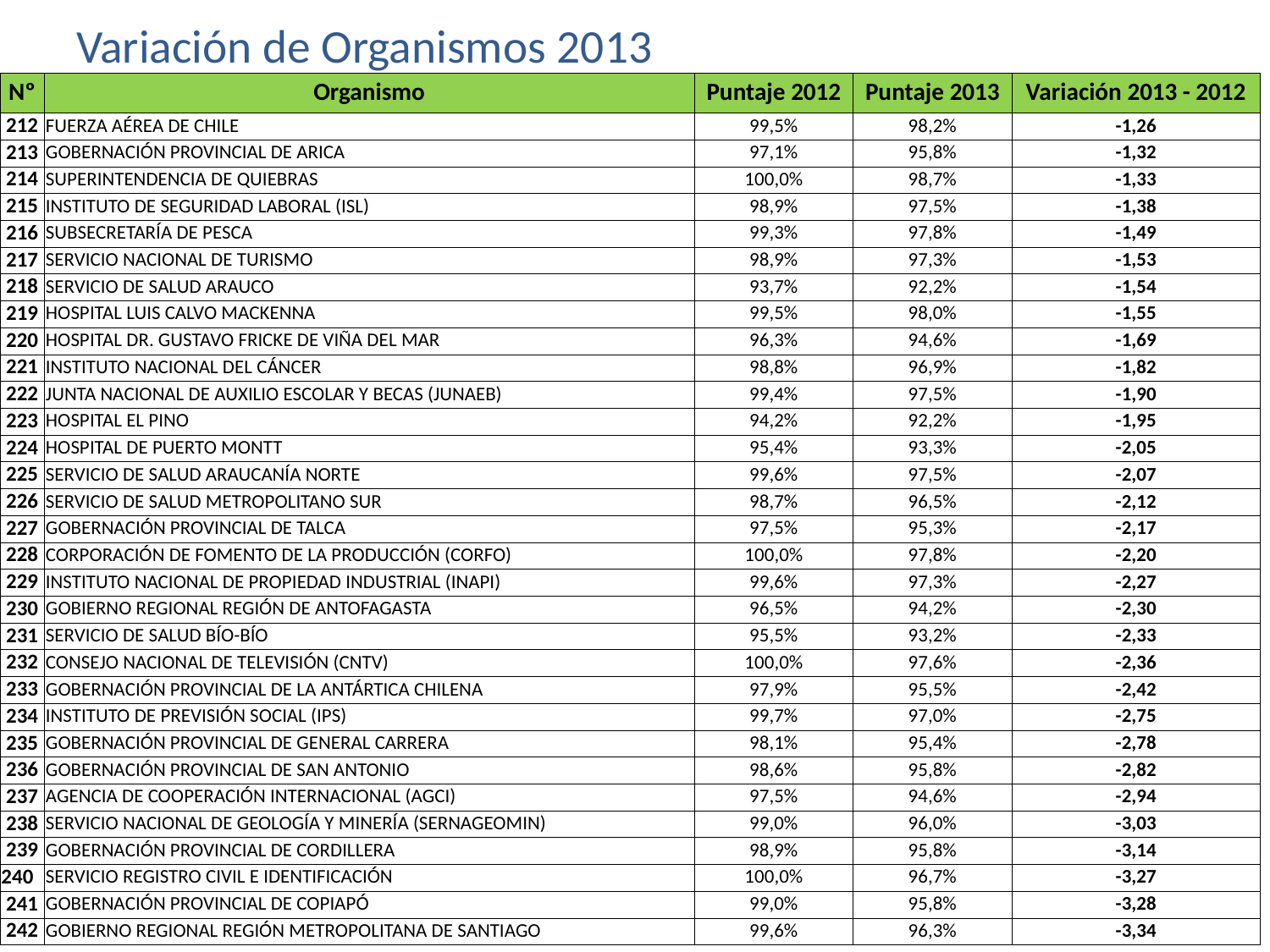

# Variación de Organismos 2013
| Nº | Organismo | Puntaje 2012 | Puntaje 2013 | Variación 2013 - 2012 |
| --- | --- | --- | --- | --- |
| 212 | FUERZA AÉREA DE CHILE | 99,5% | 98,2% | -1,26 |
| 213 | GOBERNACIÓN PROVINCIAL DE ARICA | 97,1% | 95,8% | -1,32 |
| 214 | SUPERINTENDENCIA DE QUIEBRAS | 100,0% | 98,7% | -1,33 |
| 215 | INSTITUTO DE SEGURIDAD LABORAL (ISL) | 98,9% | 97,5% | -1,38 |
| 216 | SUBSECRETARÍA DE PESCA | 99,3% | 97,8% | -1,49 |
| 217 | SERVICIO NACIONAL DE TURISMO | 98,9% | 97,3% | -1,53 |
| 218 | SERVICIO DE SALUD ARAUCO | 93,7% | 92,2% | -1,54 |
| 219 | HOSPITAL LUIS CALVO MACKENNA | 99,5% | 98,0% | -1,55 |
| 220 | HOSPITAL DR. GUSTAVO FRICKE DE VIÑA DEL MAR | 96,3% | 94,6% | -1,69 |
| 221 | INSTITUTO NACIONAL DEL CÁNCER | 98,8% | 96,9% | -1,82 |
| 222 | JUNTA NACIONAL DE AUXILIO ESCOLAR Y BECAS (JUNAEB) | 99,4% | 97,5% | -1,90 |
| 223 | HOSPITAL EL PINO | 94,2% | 92,2% | -1,95 |
| 224 | HOSPITAL DE PUERTO MONTT | 95,4% | 93,3% | -2,05 |
| 225 | SERVICIO DE SALUD ARAUCANÍA NORTE | 99,6% | 97,5% | -2,07 |
| 226 | SERVICIO DE SALUD METROPOLITANO SUR | 98,7% | 96,5% | -2,12 |
| 227 | GOBERNACIÓN PROVINCIAL DE TALCA | 97,5% | 95,3% | -2,17 |
| 228 | CORPORACIÓN DE FOMENTO DE LA PRODUCCIÓN (CORFO) | 100,0% | 97,8% | -2,20 |
| 229 | INSTITUTO NACIONAL DE PROPIEDAD INDUSTRIAL (INAPI) | 99,6% | 97,3% | -2,27 |
| 230 | GOBIERNO REGIONAL REGIÓN DE ANTOFAGASTA | 96,5% | 94,2% | -2,30 |
| 231 | SERVICIO DE SALUD BÍO-BÍO | 95,5% | 93,2% | -2,33 |
| 232 | CONSEJO NACIONAL DE TELEVISIÓN (CNTV) | 100,0% | 97,6% | -2,36 |
| 233 | GOBERNACIÓN PROVINCIAL DE LA ANTÁRTICA CHILENA | 97,9% | 95,5% | -2,42 |
| 234 | INSTITUTO DE PREVISIÓN SOCIAL (IPS) | 99,7% | 97,0% | -2,75 |
| 235 | GOBERNACIÓN PROVINCIAL DE GENERAL CARRERA | 98,1% | 95,4% | -2,78 |
| 236 | GOBERNACIÓN PROVINCIAL DE SAN ANTONIO | 98,6% | 95,8% | -2,82 |
| 237 | AGENCIA DE COOPERACIÓN INTERNACIONAL (AGCI) | 97,5% | 94,6% | -2,94 |
| 238 | SERVICIO NACIONAL DE GEOLOGÍA Y MINERÍA (SERNAGEOMIN) | 99,0% | 96,0% | -3,03 |
| 239 | GOBERNACIÓN PROVINCIAL DE CORDILLERA | 98,9% | 95,8% | -3,14 |
| 240 | SERVICIO REGISTRO CIVIL E IDENTIFICACIÓN | 100,0% | 96,7% | -3,27 |
| 241 | GOBERNACIÓN PROVINCIAL DE COPIAPÓ | 99,0% | 95,8% | -3,28 |
| 242 | GOBIERNO REGIONAL REGIÓN METROPOLITANA DE SANTIAGO | 99,6% | 96,3% | -3,34 |